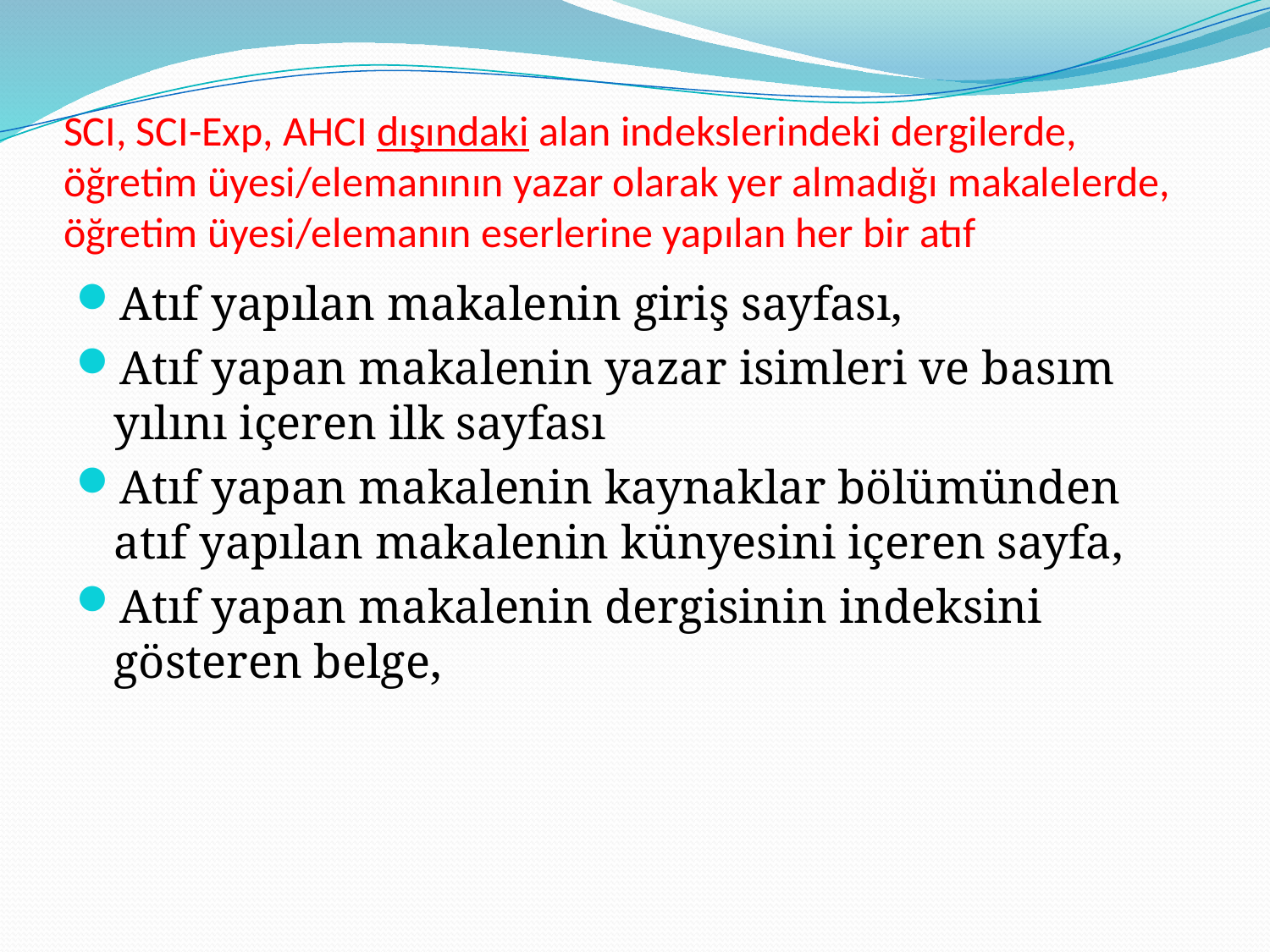

# SCI, SCI-Exp, AHCI dışındaki alan indekslerindeki dergilerde, öğretim üyesi/elemanının yazar olarak yer almadığı makalelerde, öğretim üyesi/elemanın eserlerine yapılan her bir atıf
Atıf yapılan makalenin giriş sayfası,
Atıf yapan makalenin yazar isimleri ve basım yılını içeren ilk sayfası
Atıf yapan makalenin kaynaklar bölümünden atıf yapılan makalenin künyesini içeren sayfa,
Atıf yapan makalenin dergisinin indeksini gösteren belge,